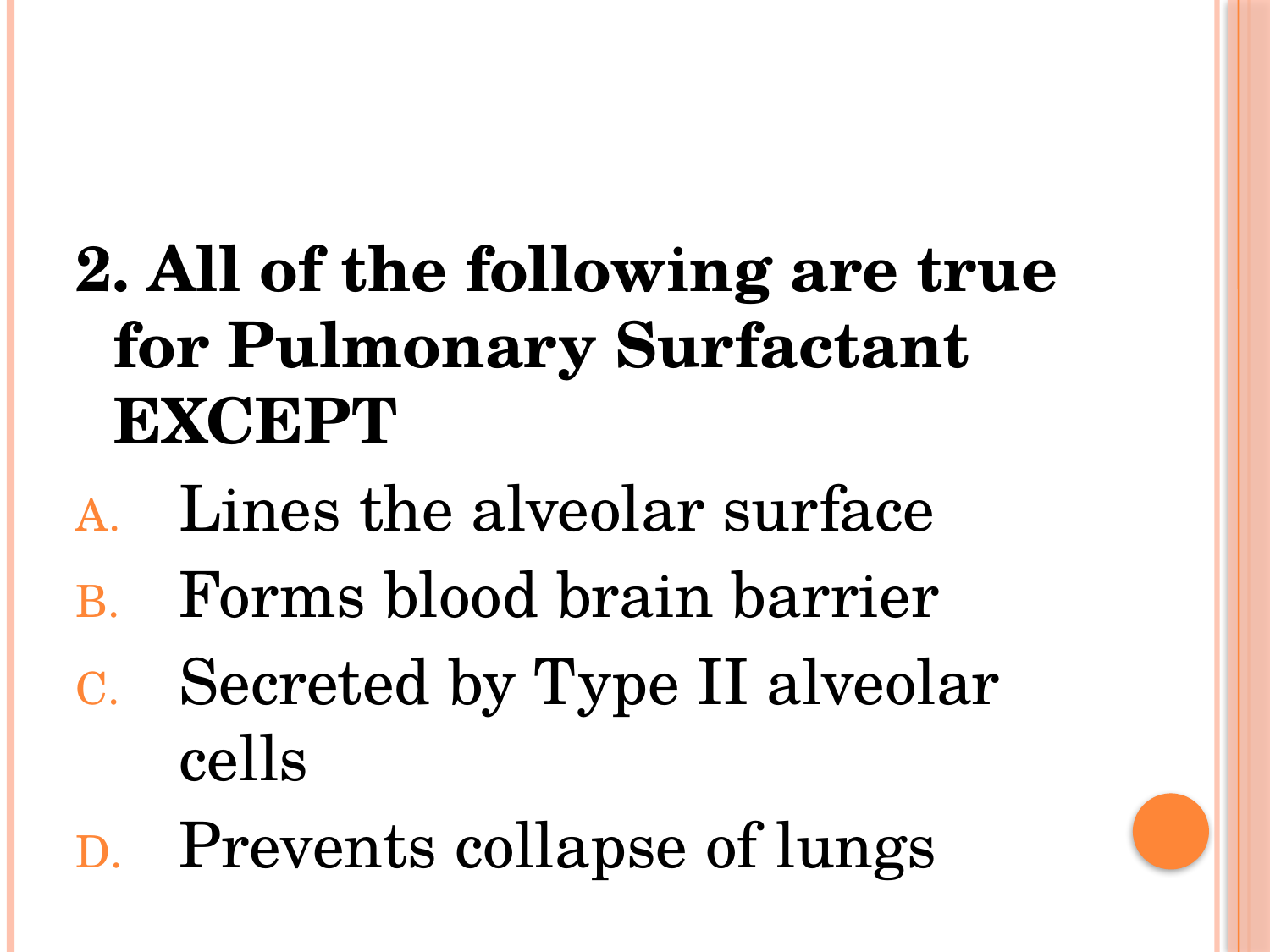

#
2. All of the following are true for Pulmonary Surfactant EXCEPT
Lines the alveolar surface
Forms blood brain barrier
Secreted by Type II alveolar cells
Prevents collapse of lungs